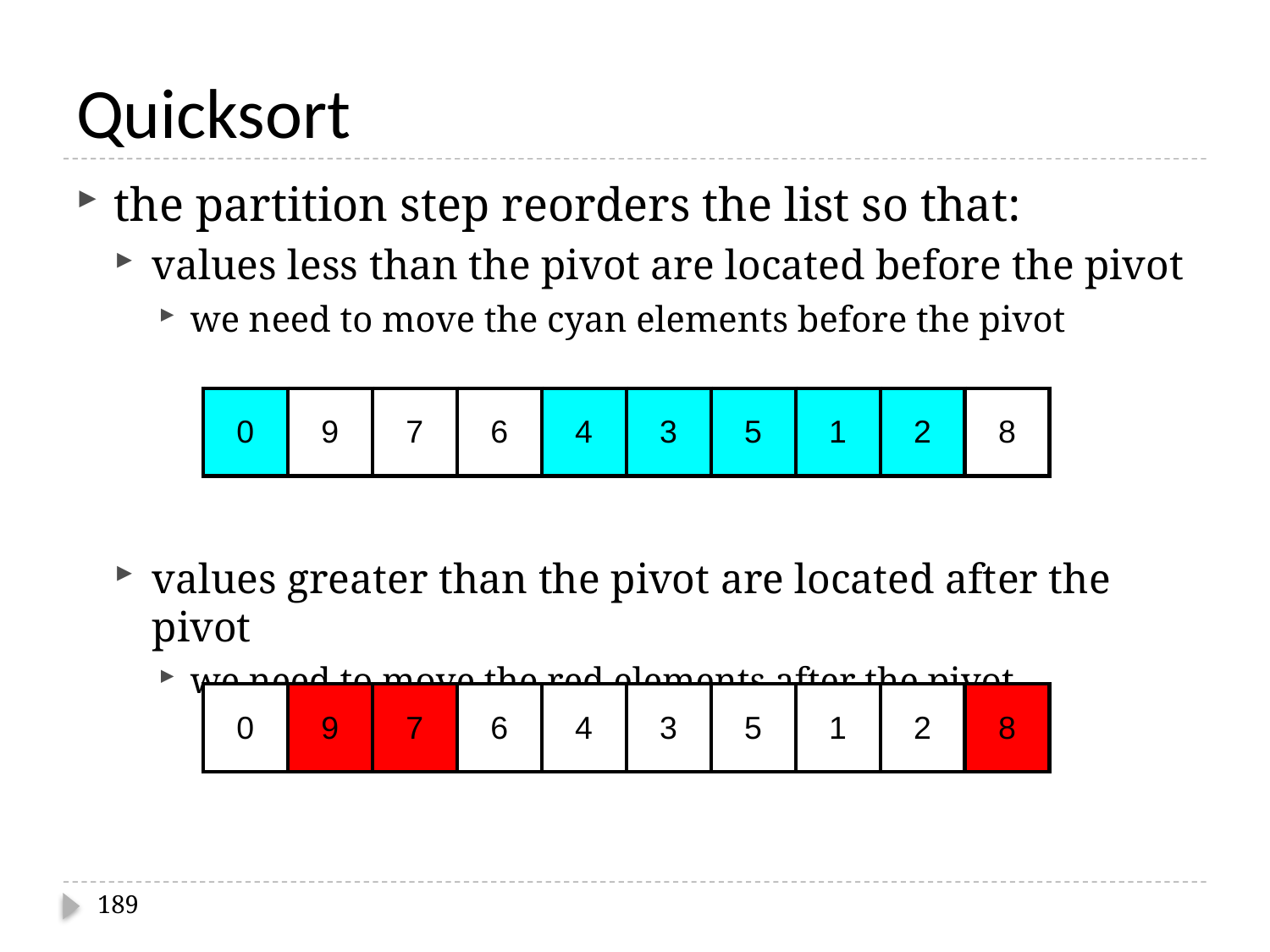

# Quicksort
the partition step reorders the list so that:
values less than the pivot are located before the pivot
we need to move the cyan elements before the pivot

values greater than the pivot are located after the pivot
we need to move the red elements after the pivot
| 0 | 9 | 7 | 6 | 4 | 3 | 5 | 1 | 2 | 8 |
| --- | --- | --- | --- | --- | --- | --- | --- | --- | --- |
| 0 | 9 | 7 | 6 | 4 | 3 | 5 | 1 | 2 | 8 |
| --- | --- | --- | --- | --- | --- | --- | --- | --- | --- |
189